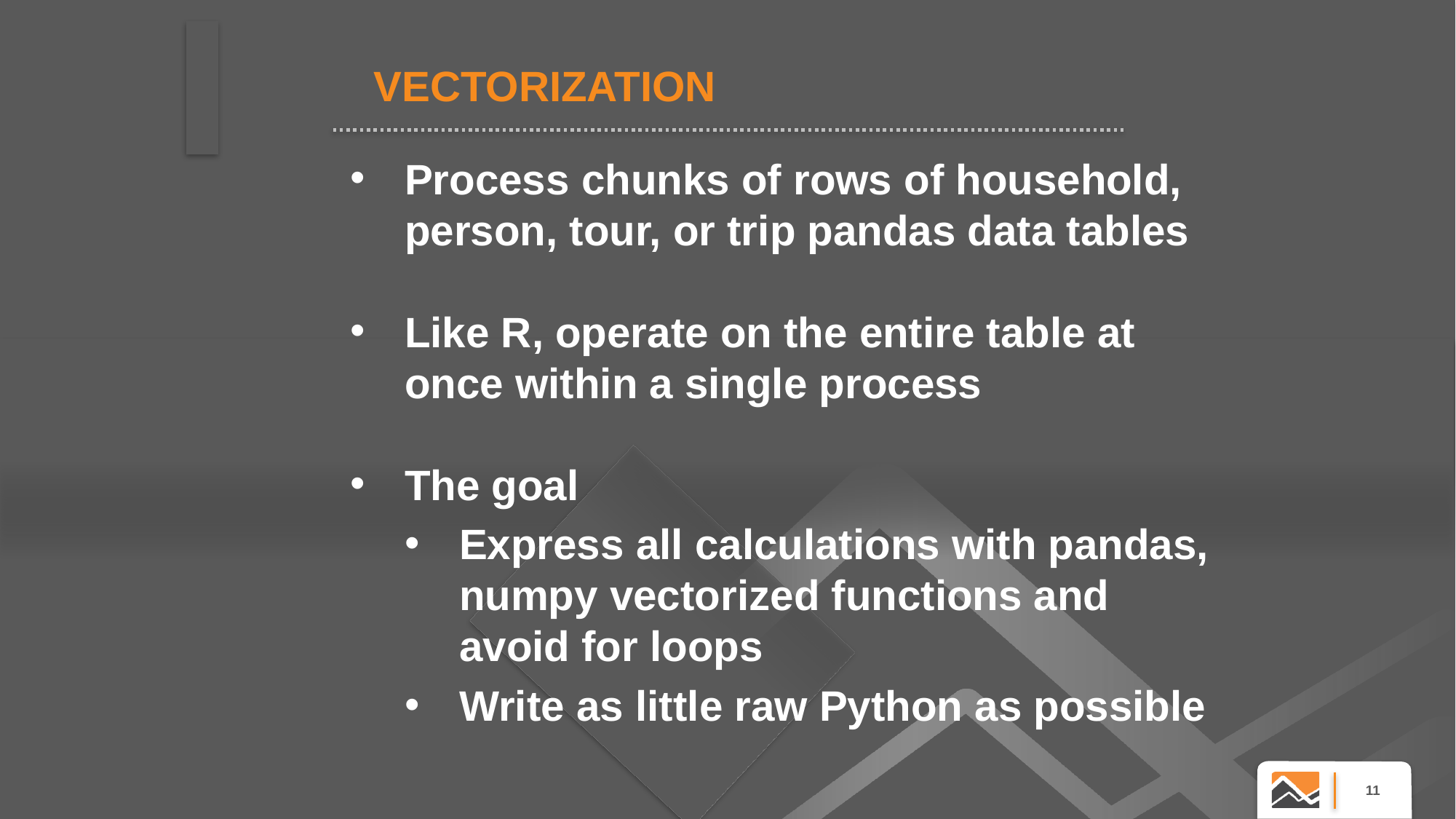

VECTORIZATION
Process chunks of rows of household, person, tour, or trip pandas data tables

Like R, operate on the entire table at once within a single process

The goal
Express all calculations with pandas, numpy vectorized functions and avoid for loops
Write as little raw Python as possible